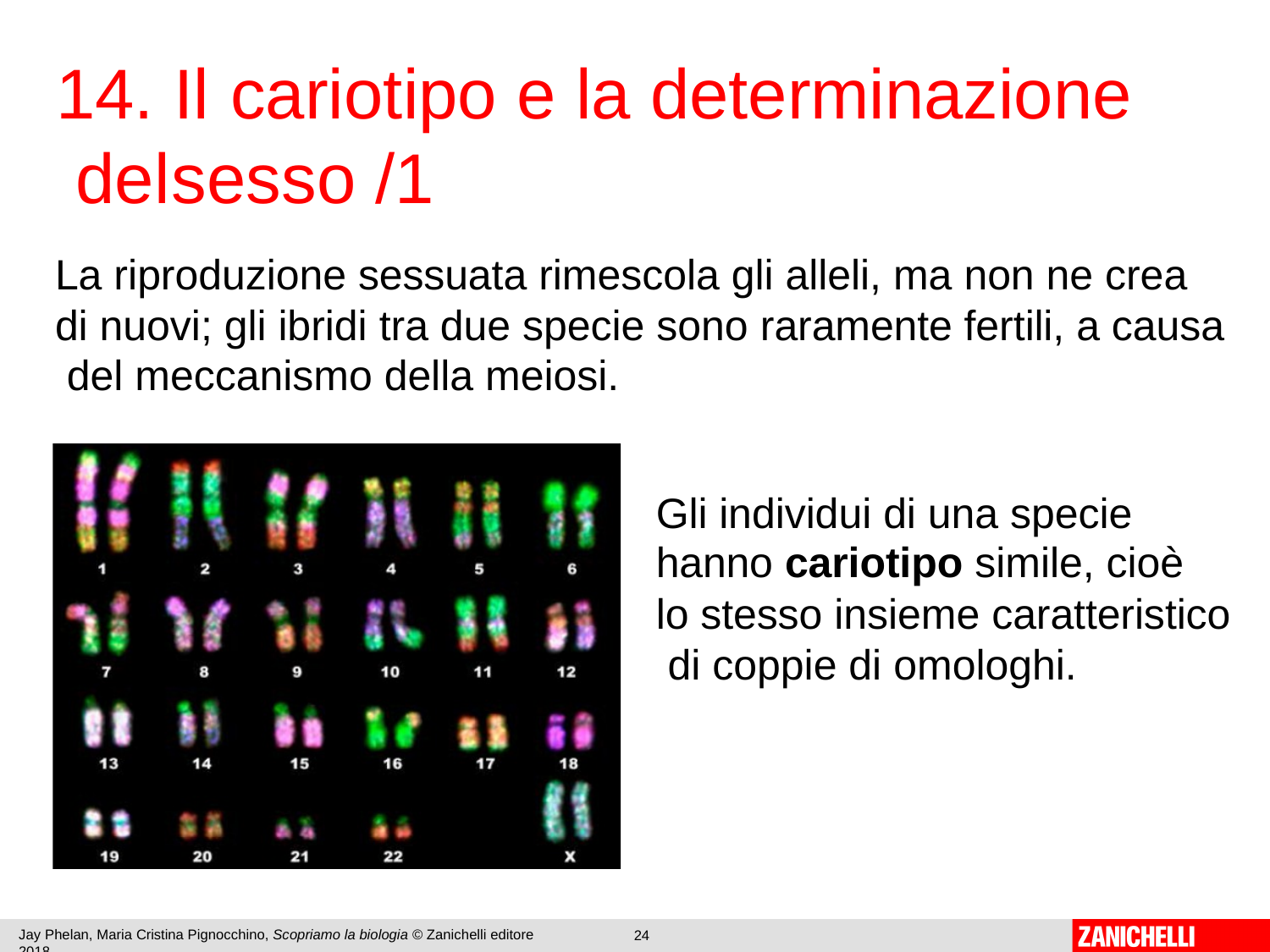

# 14. Il	cariotipo	e	la	determinazione  del	sesso /1
La riproduzione sessuata rimescola gli alleli, ma non ne crea  di nuovi; gli ibridi tra due specie sono raramente fertili, a causa  del meccanismo della meiosi.

Gli individui di una specie  hanno cariotipo simile, cioè
lo stesso insieme caratteristico  di coppie di omologhi.

Jay Phelan, Maria Cristina Pignocchino, Scopriamo la biologia © Zanichelli editore 2018
24